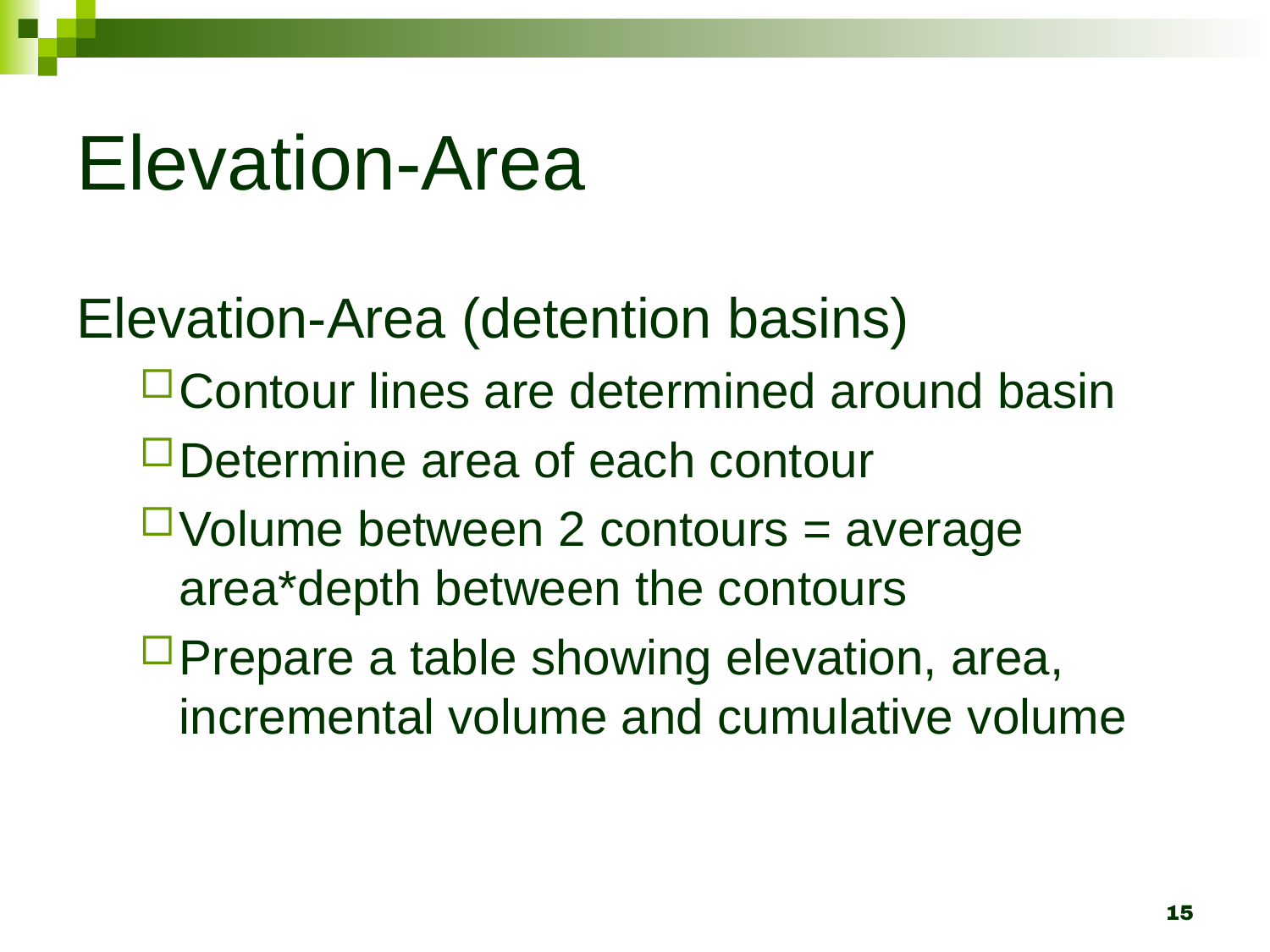

Elevation-Area
Elevation-Area (detention basins)
Contour lines are determined around basin
Determine area of each contour
Volume between 2 contours = average area*depth between the contours
Prepare a table showing elevation, area, incremental volume and cumulative volume

15